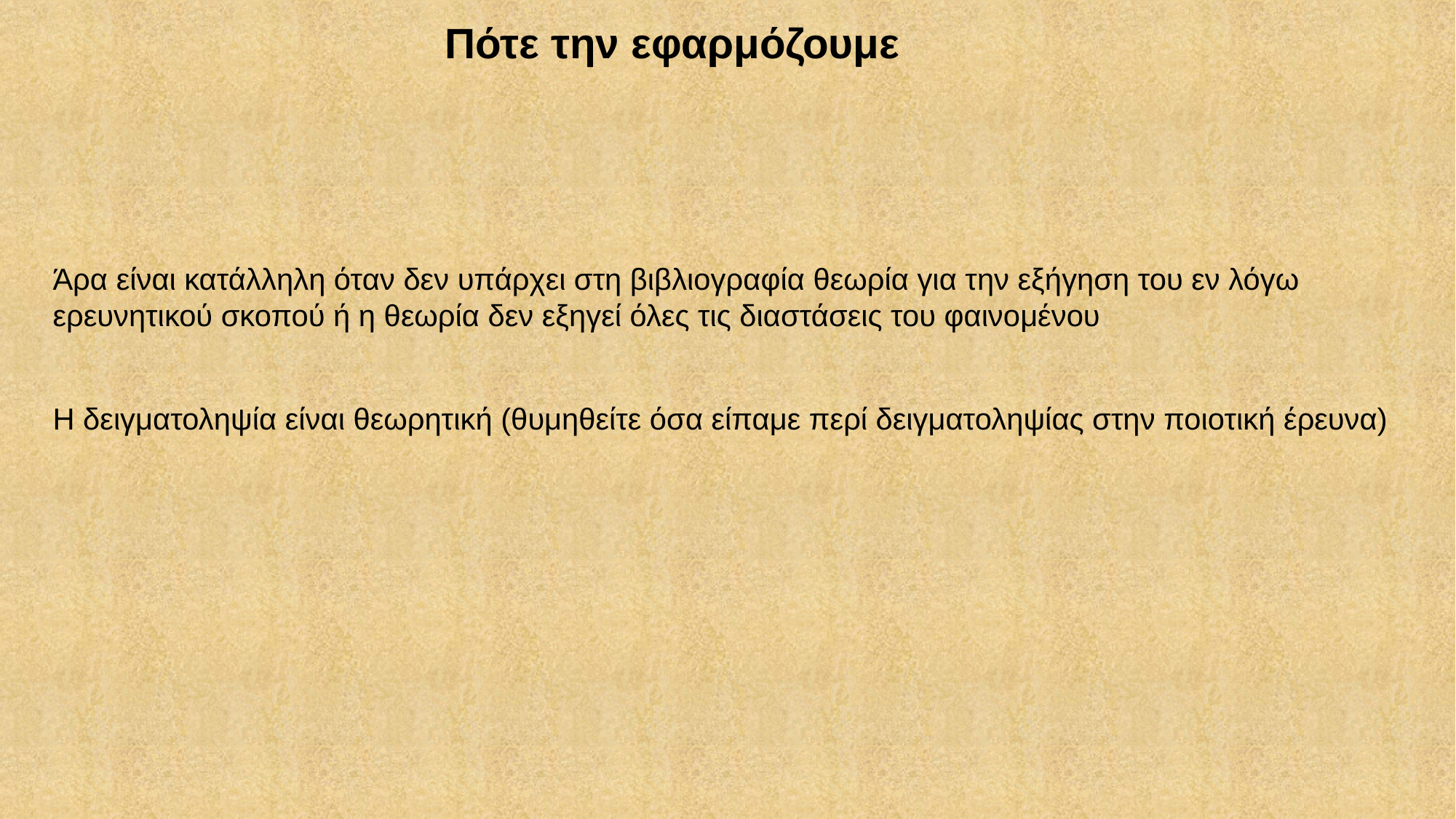

Πότε την εφαρμόζουμε
Άρα είναι κατάλληλη όταν δεν υπάρχει στη βιβλιογραφία θεωρία για την εξήγηση του εν λόγω ερευνητικού σκοπού ή η θεωρία δεν εξηγεί όλες τις διαστάσεις του φαινομένου

Η δειγματοληψία είναι θεωρητική (θυμηθείτε όσα είπαμε περί δειγματοληψίας στην ποιοτική έρευνα)